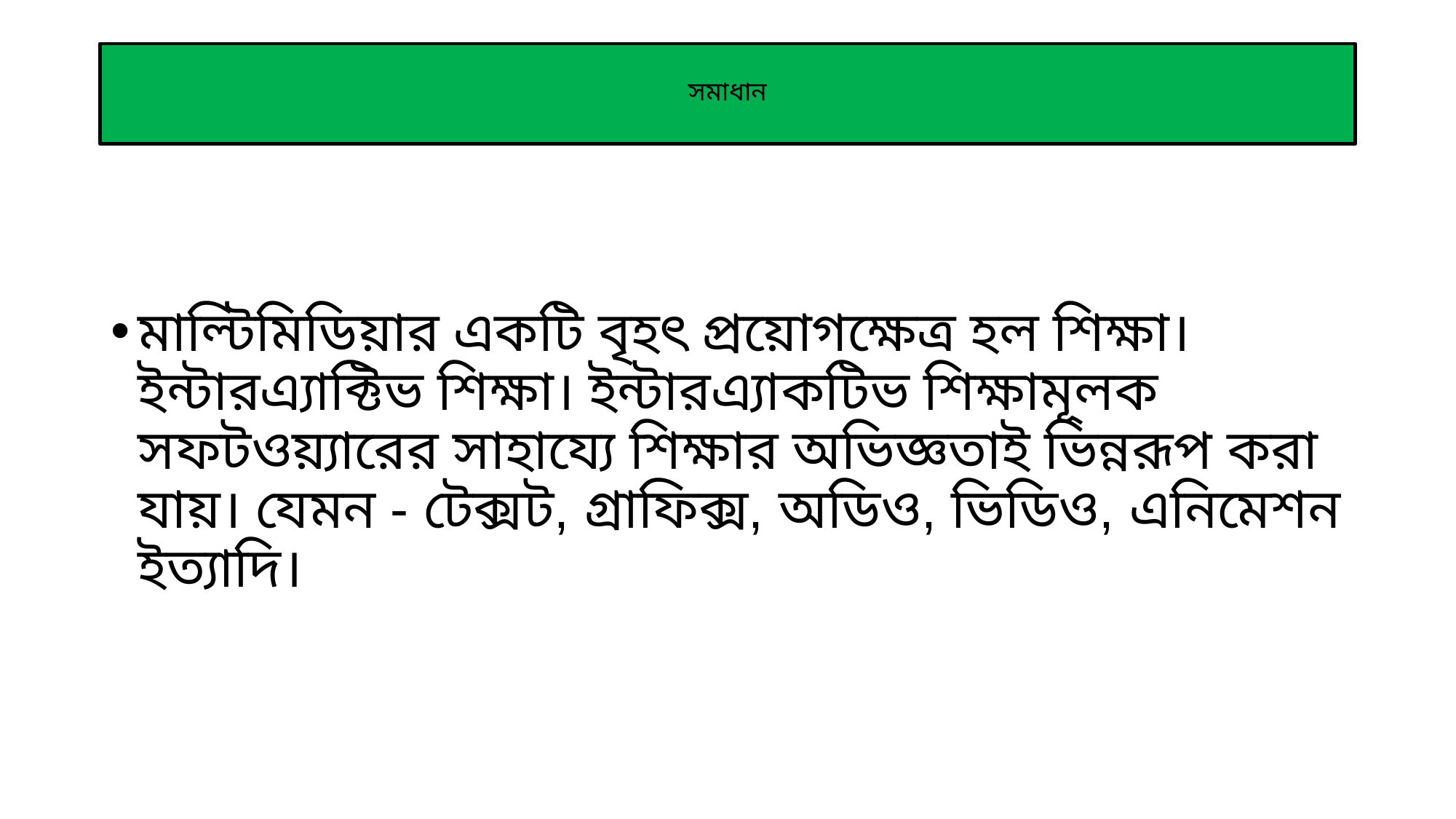

# সমাধান

মাল্টিমিডিয়ার একটি বৃহৎ প্রয়োগক্ষেত্র হল শিক্ষা। ইন্টারএ্যাক্টিভ শিক্ষা। ইন্টারএ্যাকটিভ শিক্ষামূলক সফটওয়্যারের সাহায্যে শিক্ষার অভিজ্ঞতাই ভিন্নরূপ করা যায়। যেমন - টেক্সট, গ্রাফিক্স, অডিও, ভিডিও, এনিমেশন ইত্যাদি।